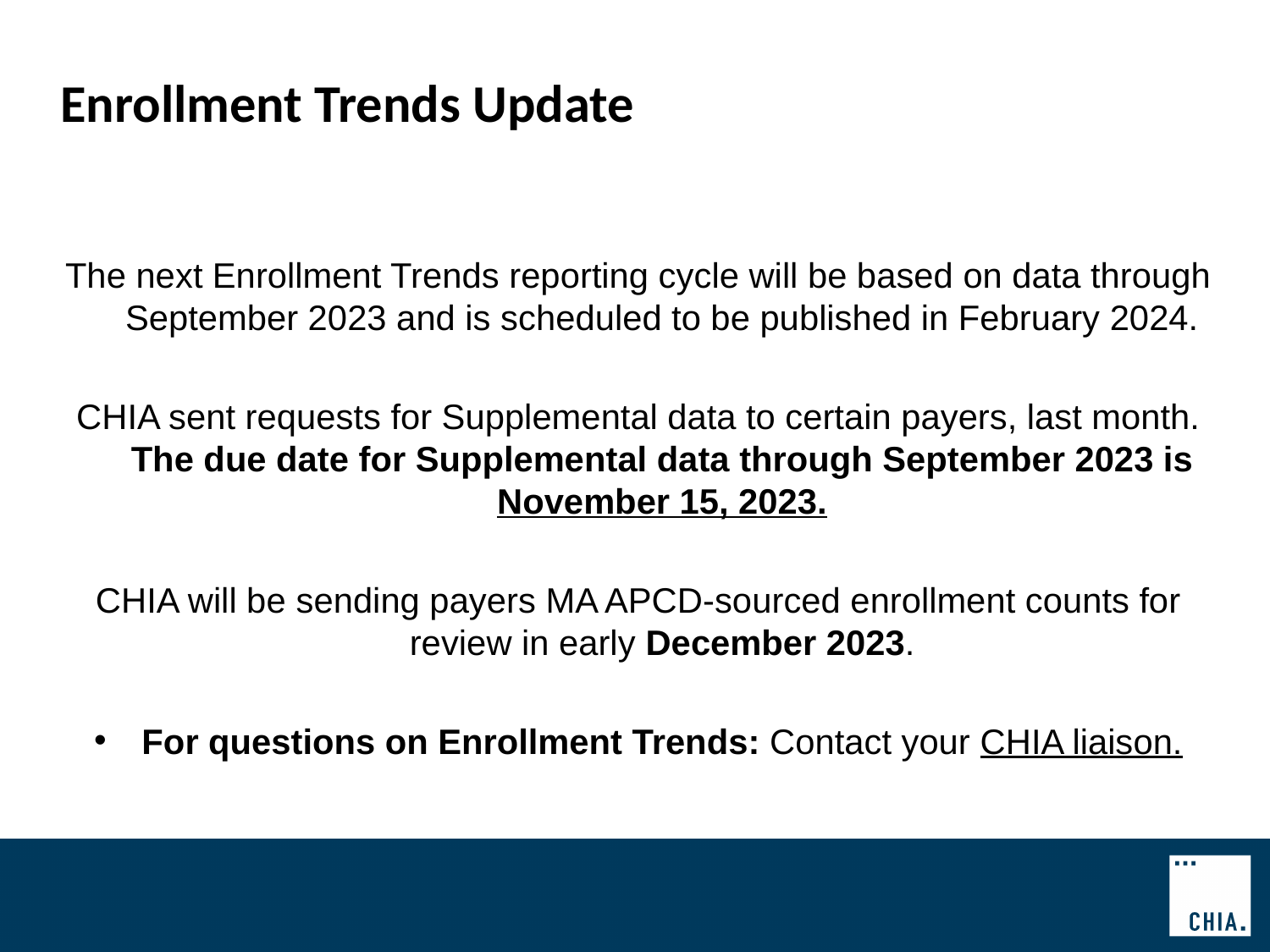

# Enrollment Trends Update

The next Enrollment Trends reporting cycle will be based on data through September 2023 and is scheduled to be published in February 2024.

CHIA sent requests for Supplemental data to certain payers, last month. The due date for Supplemental data through September 2023 is November 15, 2023.

CHIA will be sending payers MA APCD-sourced enrollment counts for review in early December 2023.

For questions on Enrollment Trends: Contact your CHIA liaison.